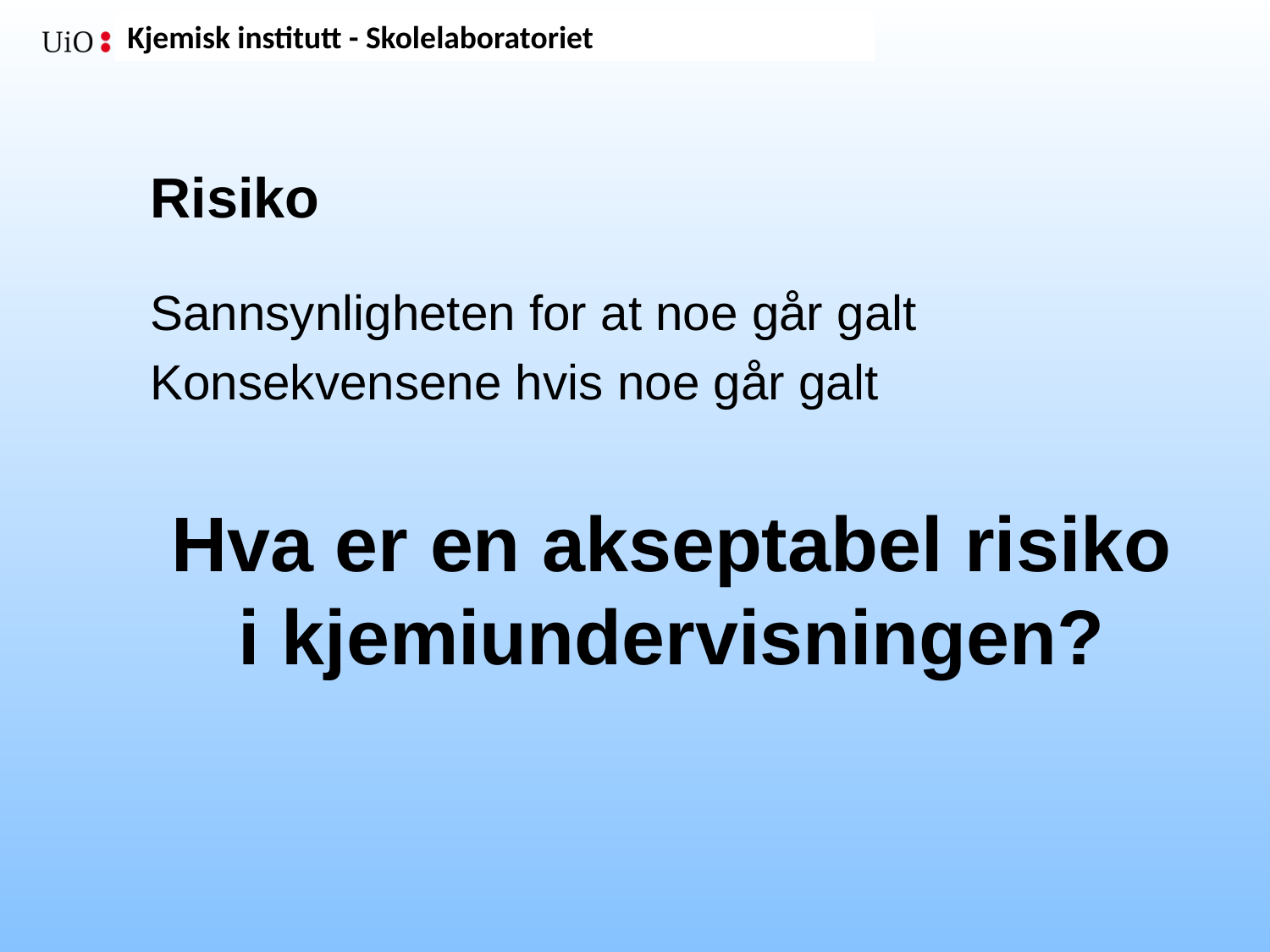

# Risiko
Sannsynligheten for at noe går galt
Konsekvensene hvis noe går galt

Hva er en akseptabel risiko i kjemiundervisningen?